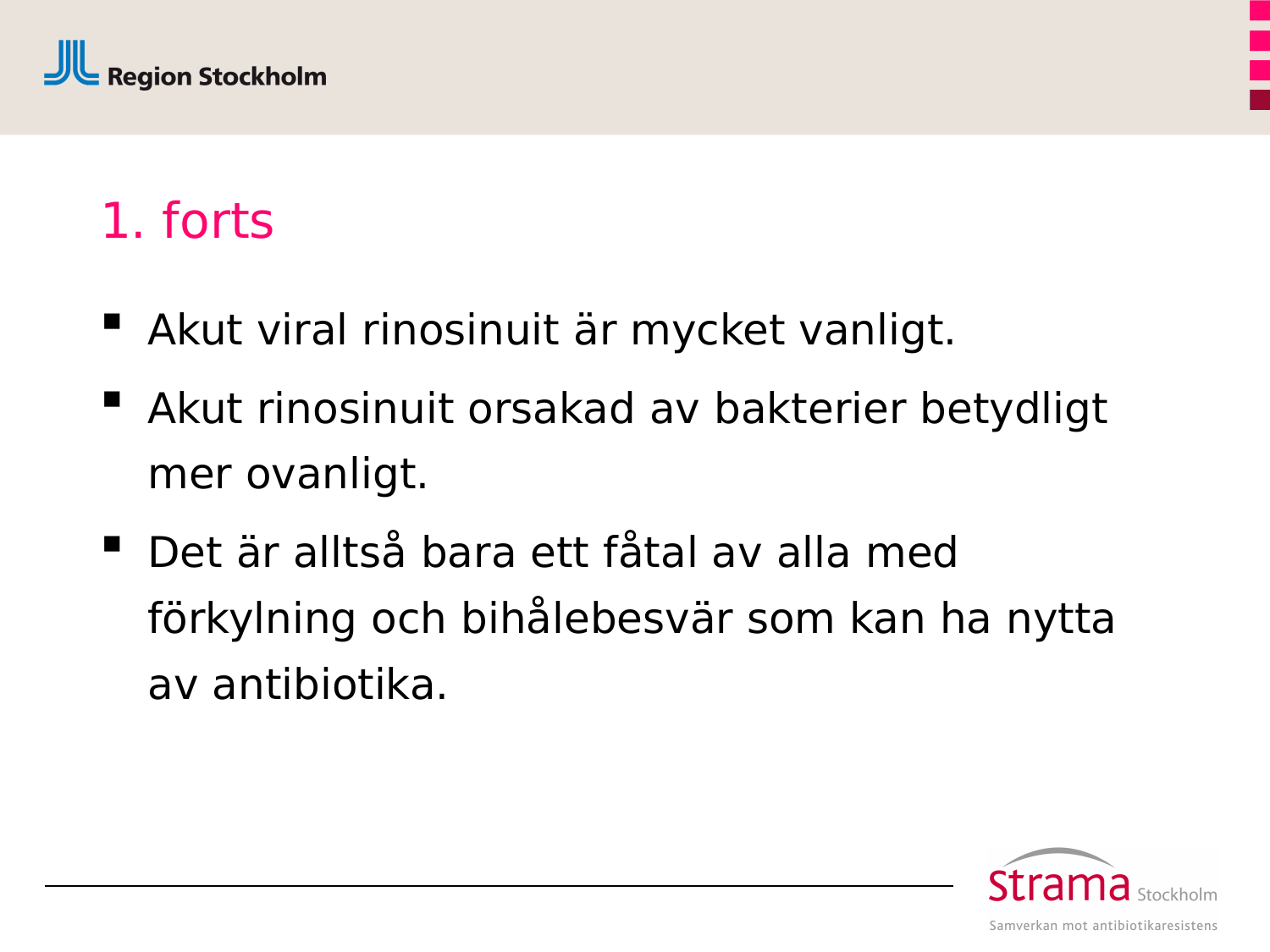

# 1. forts
Akut viral rinosinuit är mycket vanligt.
Akut rinosinuit orsakad av bakterier betydligt mer ovanligt.
Det är alltså bara ett fåtal av alla med förkylning och bihålebesvär som kan ha nytta av antibiotika.